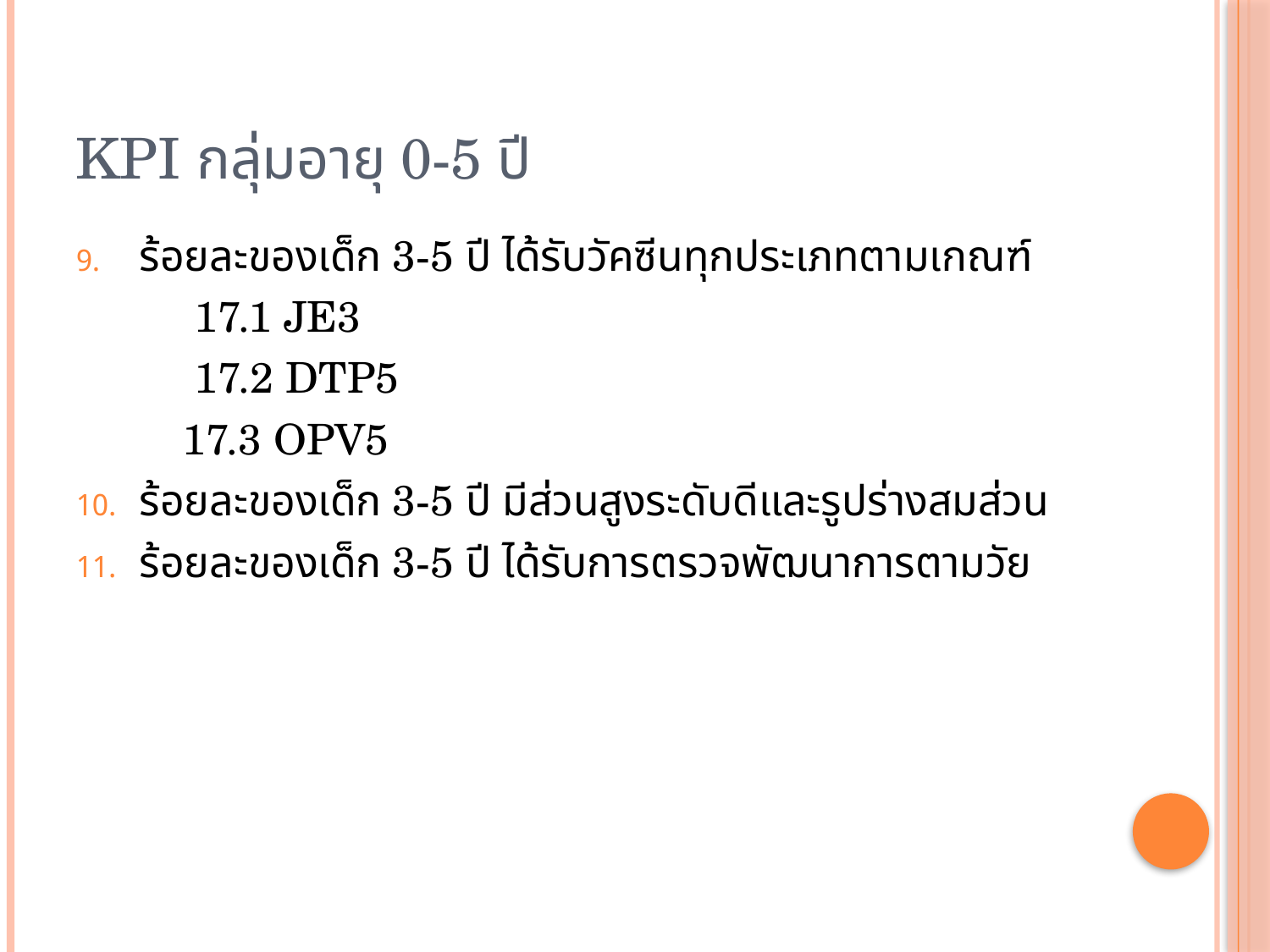

# KPI กลุ่มอายุ 0-5 ปี
ร้อยละของเด็ก 3-5 ปี ได้รับวัคซีนทุกประเภทตามเกณฑ์
          17.1 JE3
          17.2 DTP5
         17.3 OPV5
ร้อยละของเด็ก 3-5 ปี มีส่วนสูงระดับดีและรูปร่างสมส่วน
ร้อยละของเด็ก 3-5 ปี ได้รับการตรวจพัฒนาการตามวัย